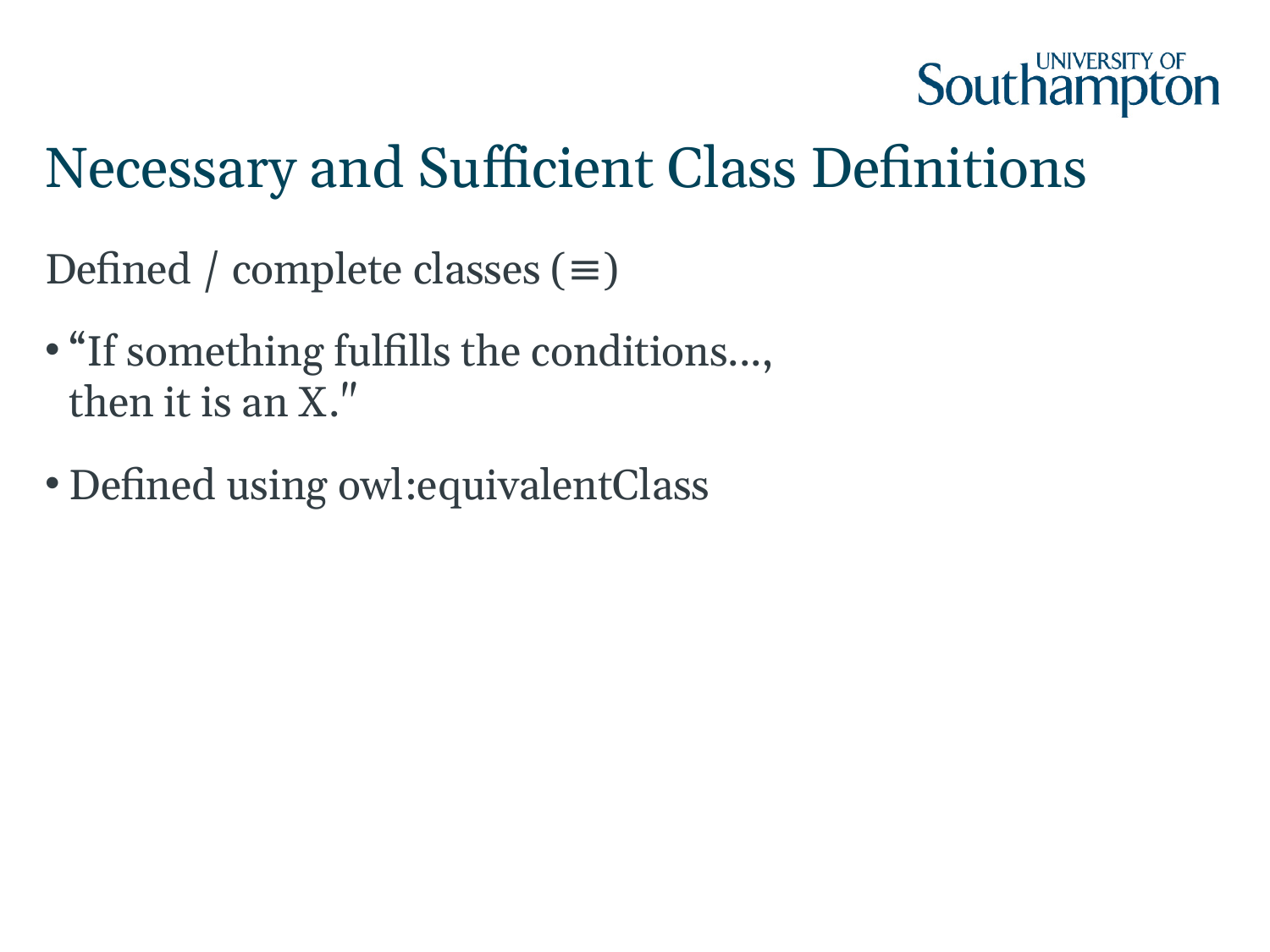

# Necessary and Sufficient Class Definitions
Defined / complete classes (≡)
“If something fulfills the conditions...,
then it is an X."
Defined using owl:equivalentClass